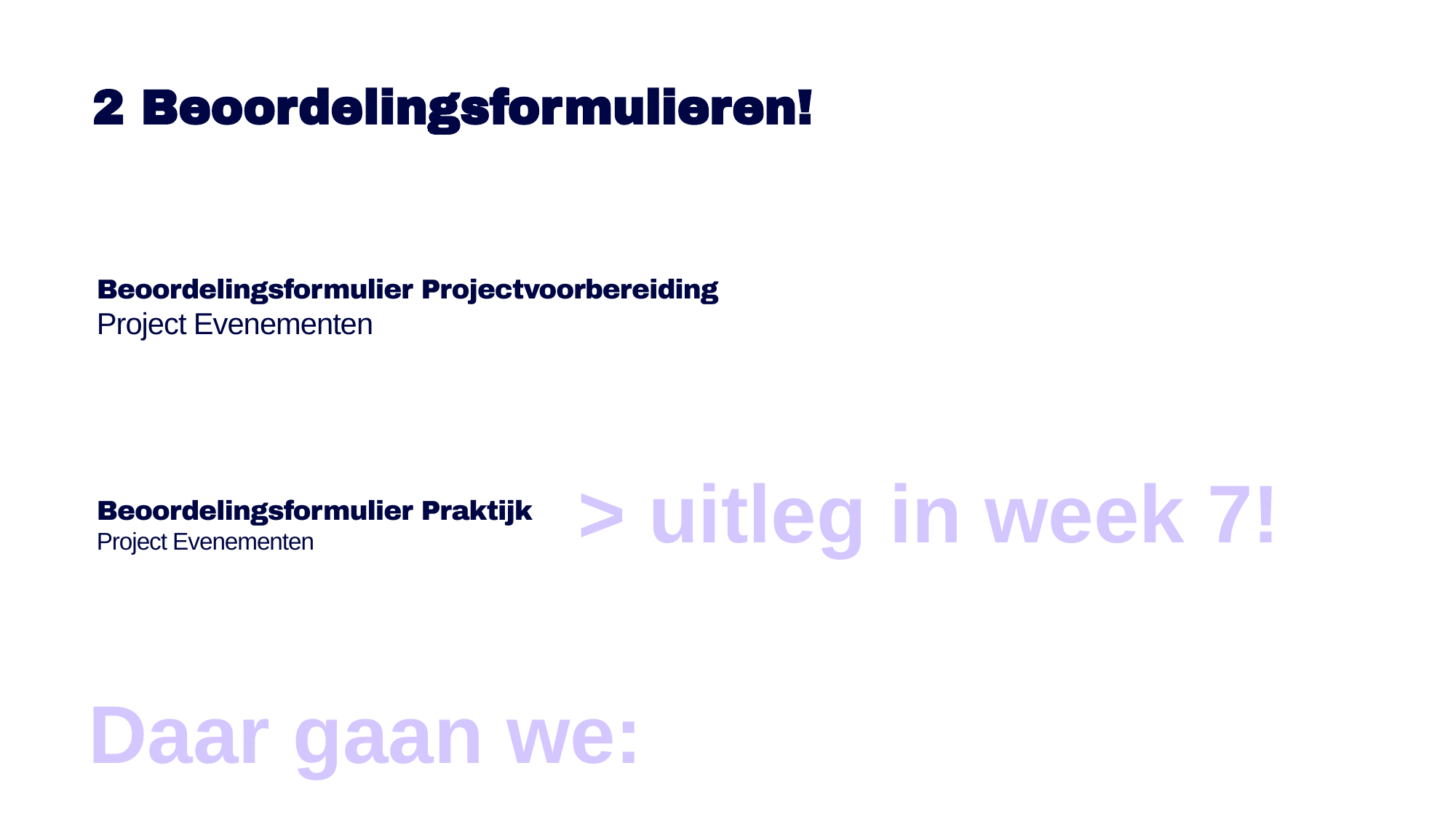

2 Beoordelingsformulieren!
Beoordelingsformulier Projectvoorbereiding
Project Evenementen

> uitleg in week 7!
Beoordelingsformulier Praktijk
Project Evenementen
Daar gaan we:
3
Onderwerp van de presentatie
13-9-2023